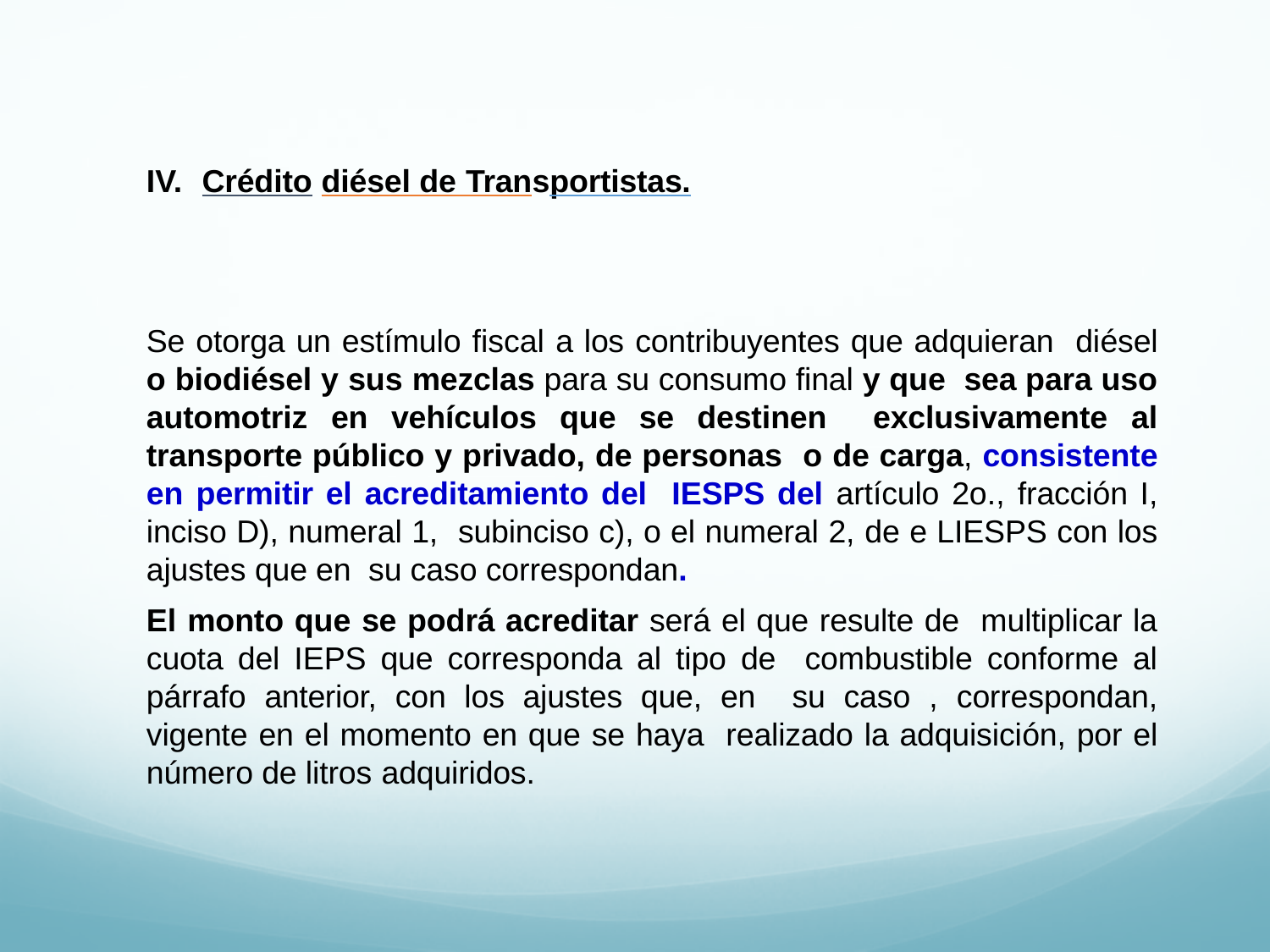

Crédito diésel de Transportistas.

Se otorga un estímulo fiscal a los contribuyentes que adquieran  diésel o biodiésel y sus mezclas para su consumo final y que  sea para uso automotriz en vehículos que se destinen  exclusivamente al transporte público y privado, de personas  o de carga, consistente en permitir el acreditamiento del  IESPS del artículo 2o., fracción I, inciso D), numeral 1,  subinciso c), o el numeral 2, de e LIESPS con los ajustes que en  su caso correspondan.
El monto que se podrá acreditar será el que resulte de  multiplicar la cuota del IEPS que corresponda al tipo de  combustible conforme al párrafo anterior, con los ajustes que, en  su caso , correspondan, vigente en el momento en que se haya  realizado la adquisición, por el número de litros adquiridos.